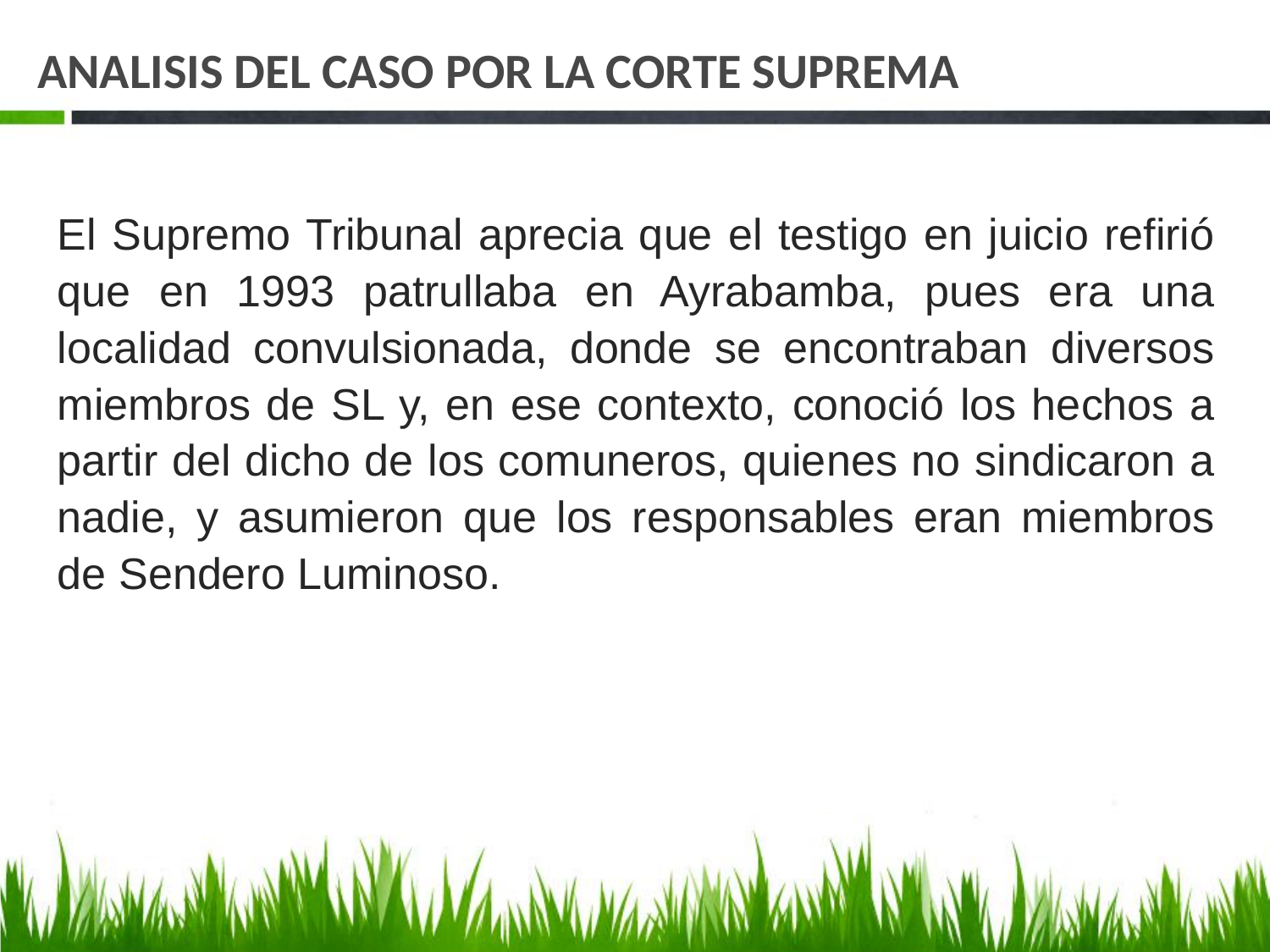

# ANALISIS DEL CASO POR LA CORTE SUPREMA
El Supremo Tribunal aprecia que el testigo en juicio refirió que en 1993 patrullaba en Ayrabamba, pues era una localidad convulsionada, donde se encontraban diversos miembros de SL y, en ese contexto, conoció los hechos a partir del dicho de los comuneros, quienes no sindicaron a nadie, y asumieron que los responsables eran miembros de Sendero Luminoso.